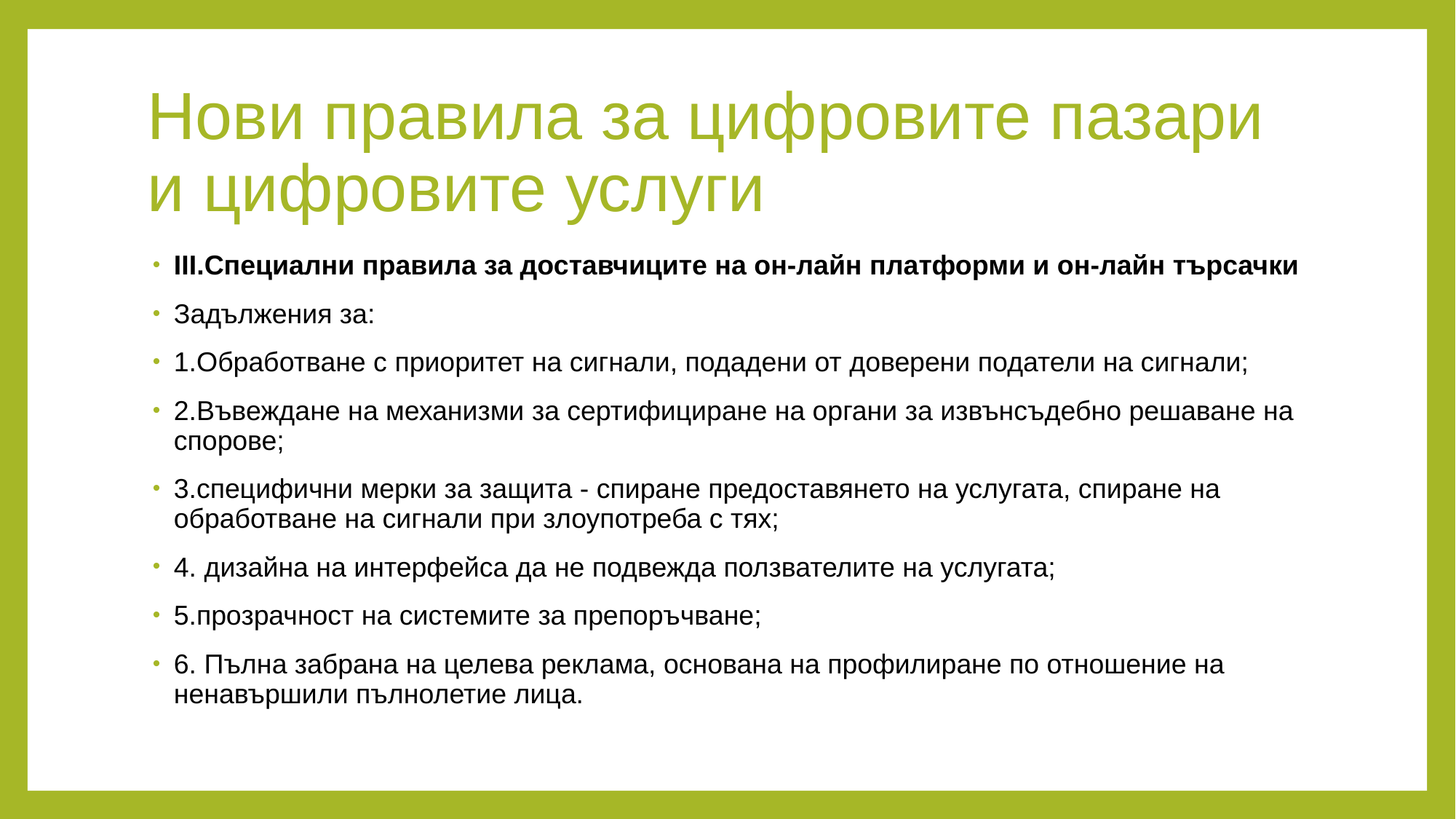

# Нови правила за цифровите пазари и цифровите услуги
III.Специални правила за доставчиците на он-лайн платформи и он-лайн търсачки
Задължения за:
1.Обработване с приоритет на сигнали, подадени от доверени податели на сигнали;
2.Въвеждане на механизми за сертифициране на органи за извънсъдебно решаване на спорове;
3.специфични мерки за защита - спиране предоставянето на услугата, спиране на обработване на сигнали при злоупотреба с тях;
4. дизайна на интерфейса да не подвежда ползвателите на услугата;
5.прозрачност на системите за препоръчване;
6. Пълна забрана на целева реклама, основана на профилиране по отношение на ненавършили пълнолетие лица.